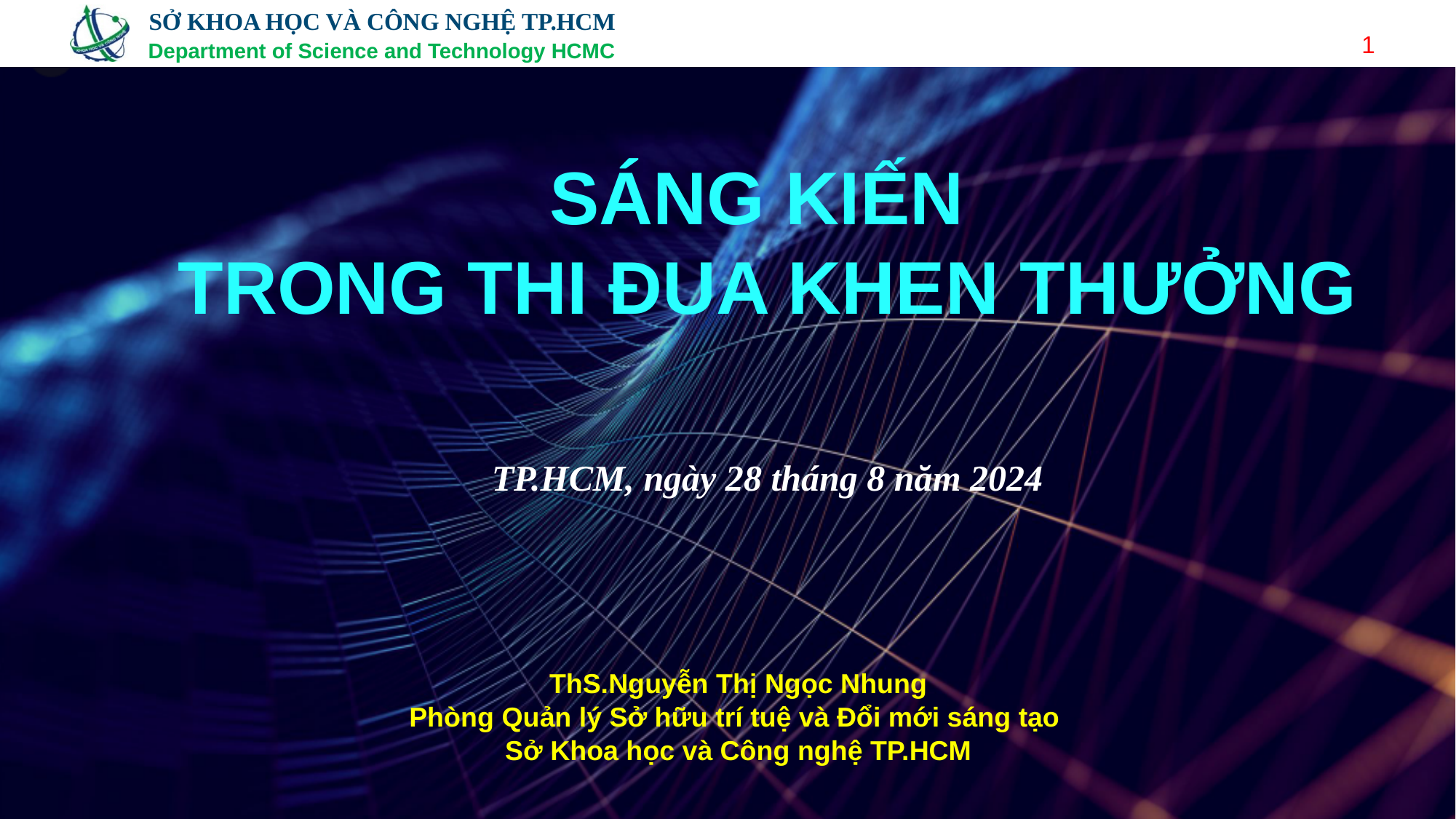

1
# SÁNG KIẾN TRONG THI ĐUA KHEN THƯỞNG
TP.HCM, ngày 28 tháng 8 năm 2024
ThS.Nguyễn Thị Ngọc Nhung
Phòng Quản lý Sở hữu trí tuệ và Đổi mới sáng tạo
Sở Khoa học và Công nghệ TP.HCM